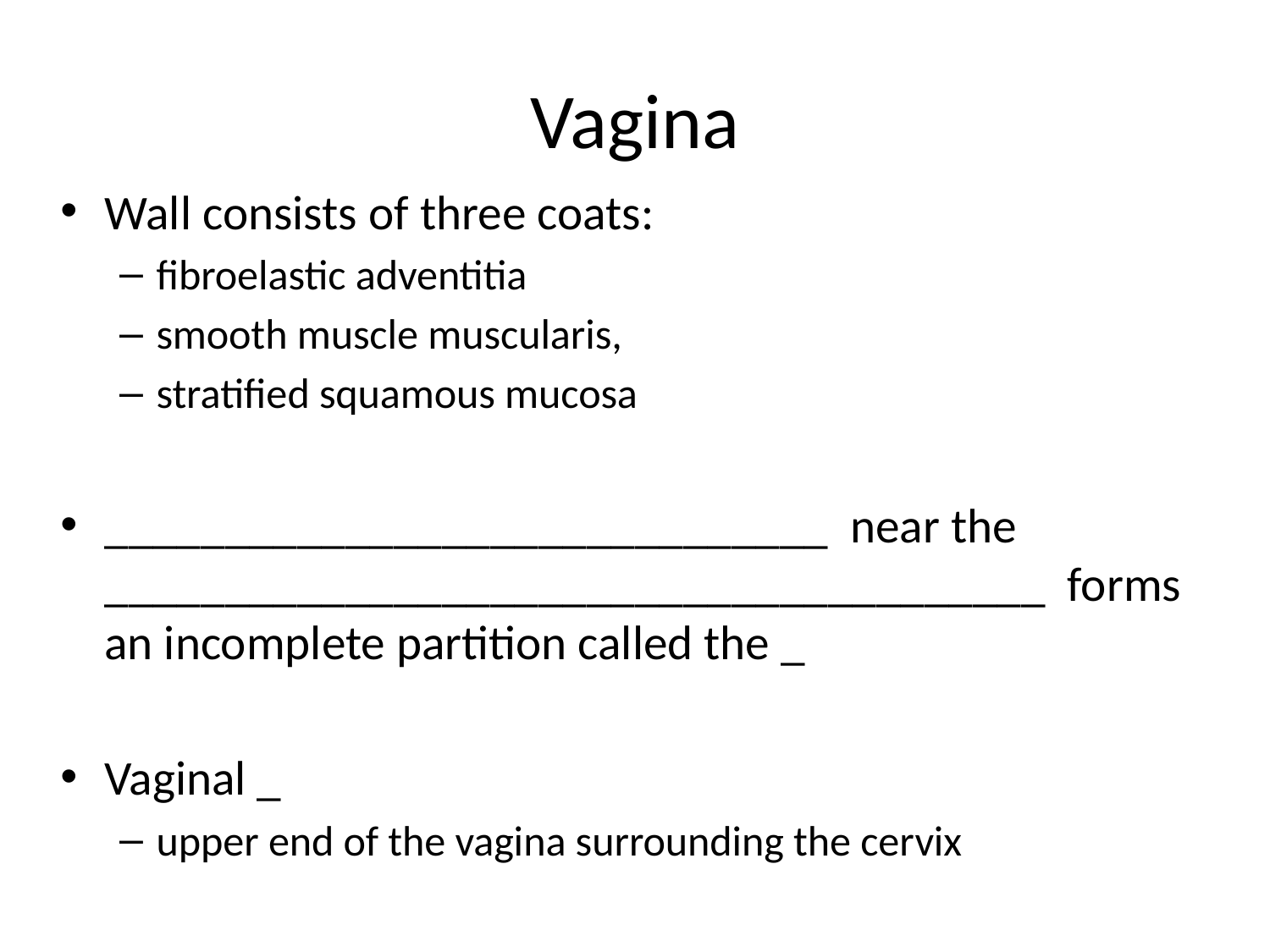

# Vagina
Wall consists of three coats:
fibroelastic adventitia
smooth muscle muscularis,
stratified squamous mucosa

______________________________  near the _______________________________________  forms an incomplete partition called the _

Vaginal _
upper end of the vagina surrounding the cervix